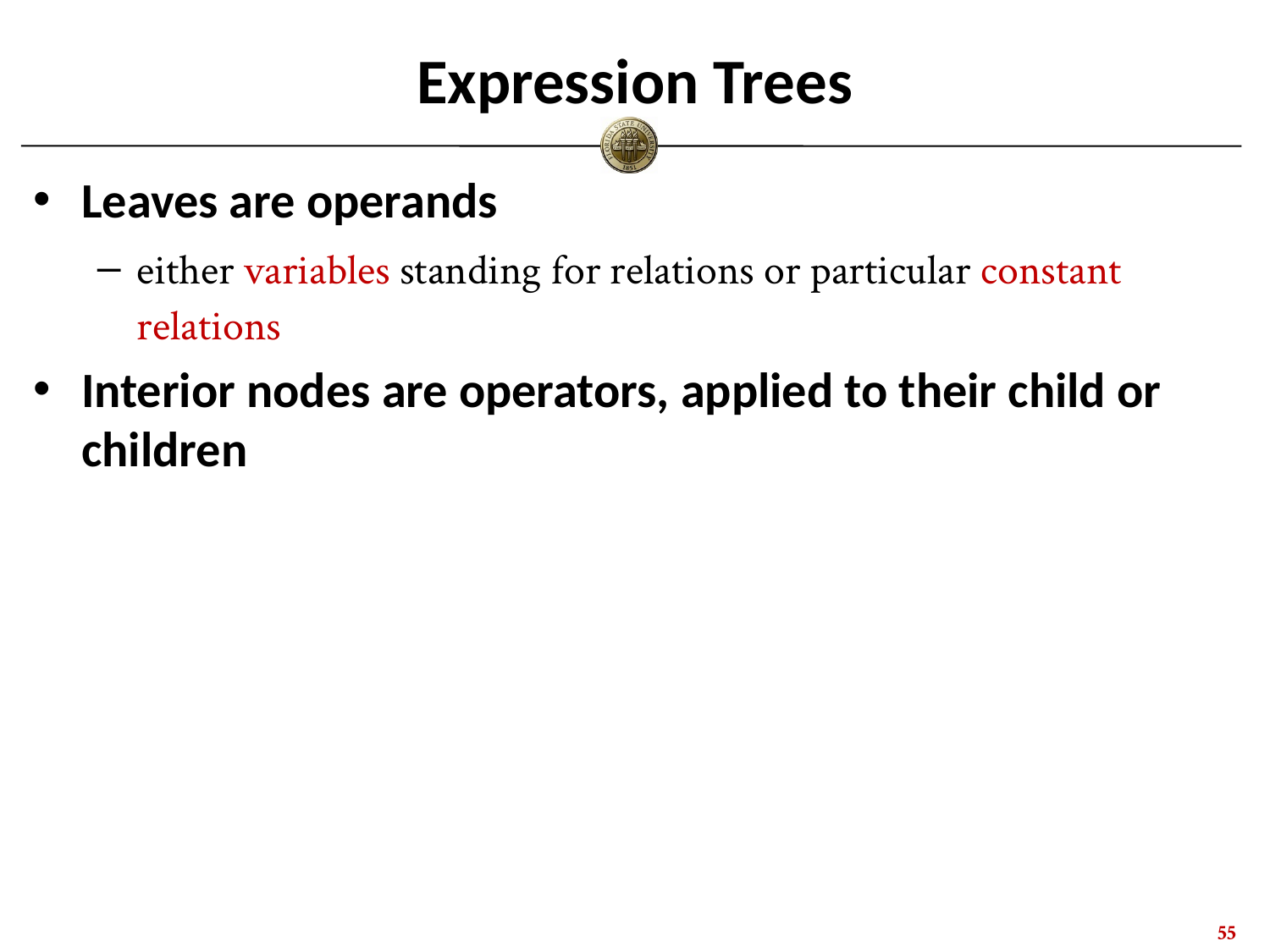

# Expression Trees
Leaves are operands
either variables standing for relations or particular constant relations
Interior nodes are operators, applied to their child or children
55